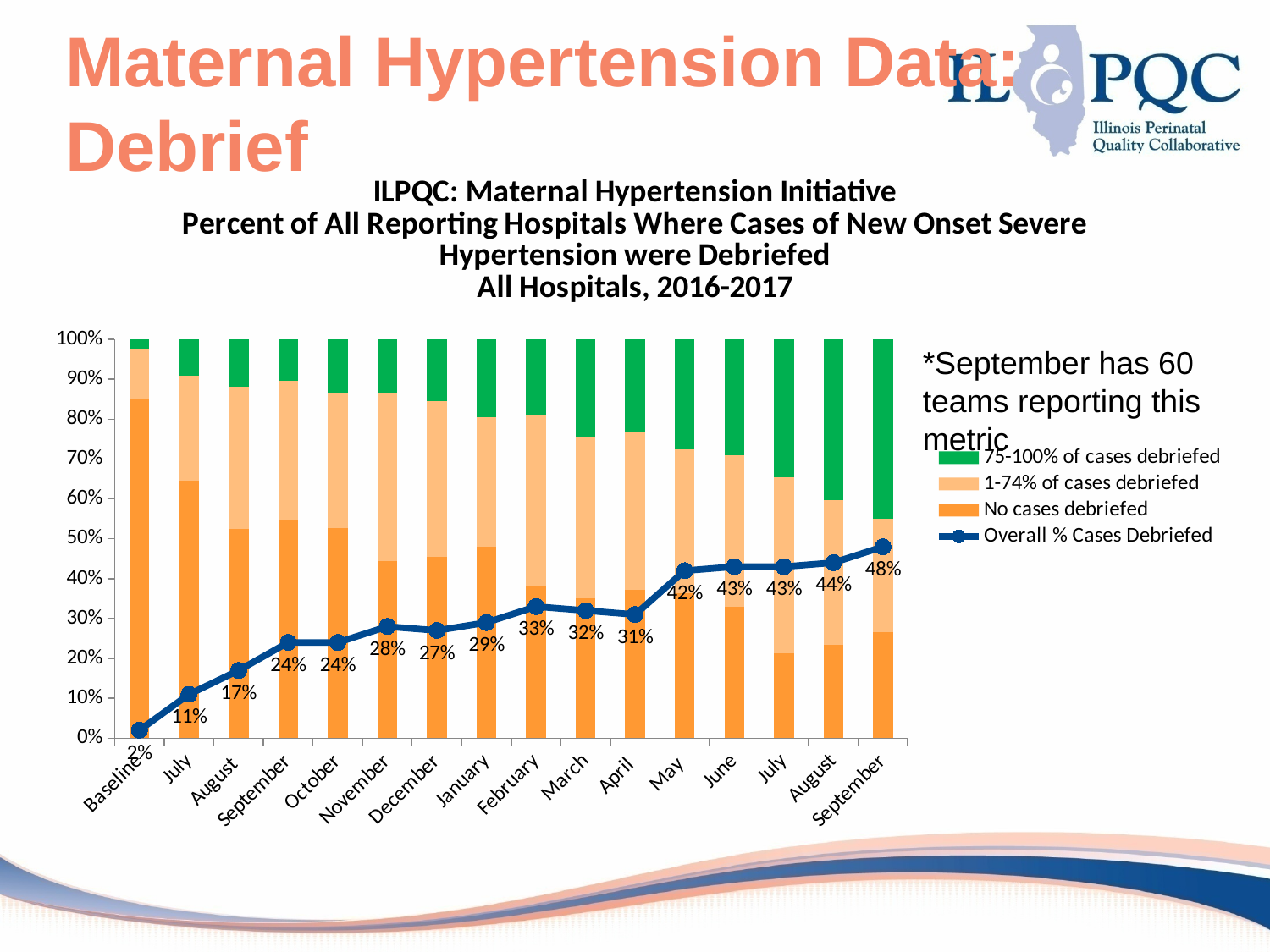

# Maternal Hypertension Data: Debrief

### Chart: ILPQC: Maternal Hypertension Initiative
Percent of All Reporting Hospitals Where Cases of New Onset Severe Hypertension were Debriefed
All Hospitals, 2016-2017

| Category | No cases debriefed | 1-74% of cases debriefed | 75-100% of cases debriefed | Overall % Cases Debriefed |
|---|---|---|---|---|
| Baseline | 0.85 | 0.125 | 0.025 | 0.02 |
| July | 0.6447368421052632 | 0.2631578947368421 | 0.09210526315789473 | 0.11 |
| August  | 0.5238095238095238 | 0.35714285714285715 | 0.11904761904761904 | 0.17 |
| September | 0.5465116279069767 | 0.3488372093023256 | 0.10465116279069768 | 0.24 |
| October | 0.527027027027027 | 0.33783783783783783 | 0.13513513513513514 | 0.24 |
| November | 0.4444444444444444 | 0.41975308641975306 | 0.13580246913580246 | 0.28 |
| December | 0.45454545454545453 | 0.38961038961038963 | 0.15584415584415584 | 0.27 |
| January | 0.4805194805194805 | 0.3246753246753247 | 0.19480519480519481 | 0.29 |
| February | 0.379746835443038 | 0.43037974683544306 | 0.189873417721519 | 0.33 |
| March | 0.35064935064935066 | 0.4025974025974026 | 0.24675324675324675 | 0.32 |
| April  | 0.3717948717948718 | 0.3974358974358974 | 0.23076923076923078 | 0.31 |
| May  | 0.3625 | 0.3625 | 0.2875 | 0.42 |
| June | 0.3291139240506329 | 0.379746835443038 | 0.2911392405063291 | 0.43 |
| July | 0.21333333333333335 | 0.44 | 0.3466666666666667 | 0.43 |
| August | 0.23376623376623376 | 0.36363636363636365 | 0.4025974025974026 | 0.44 |
| September | 0.26666666666666666 | 0.2833333333333333 | 0.45 | 0.48 |
*September has 60 teams reporting this metric